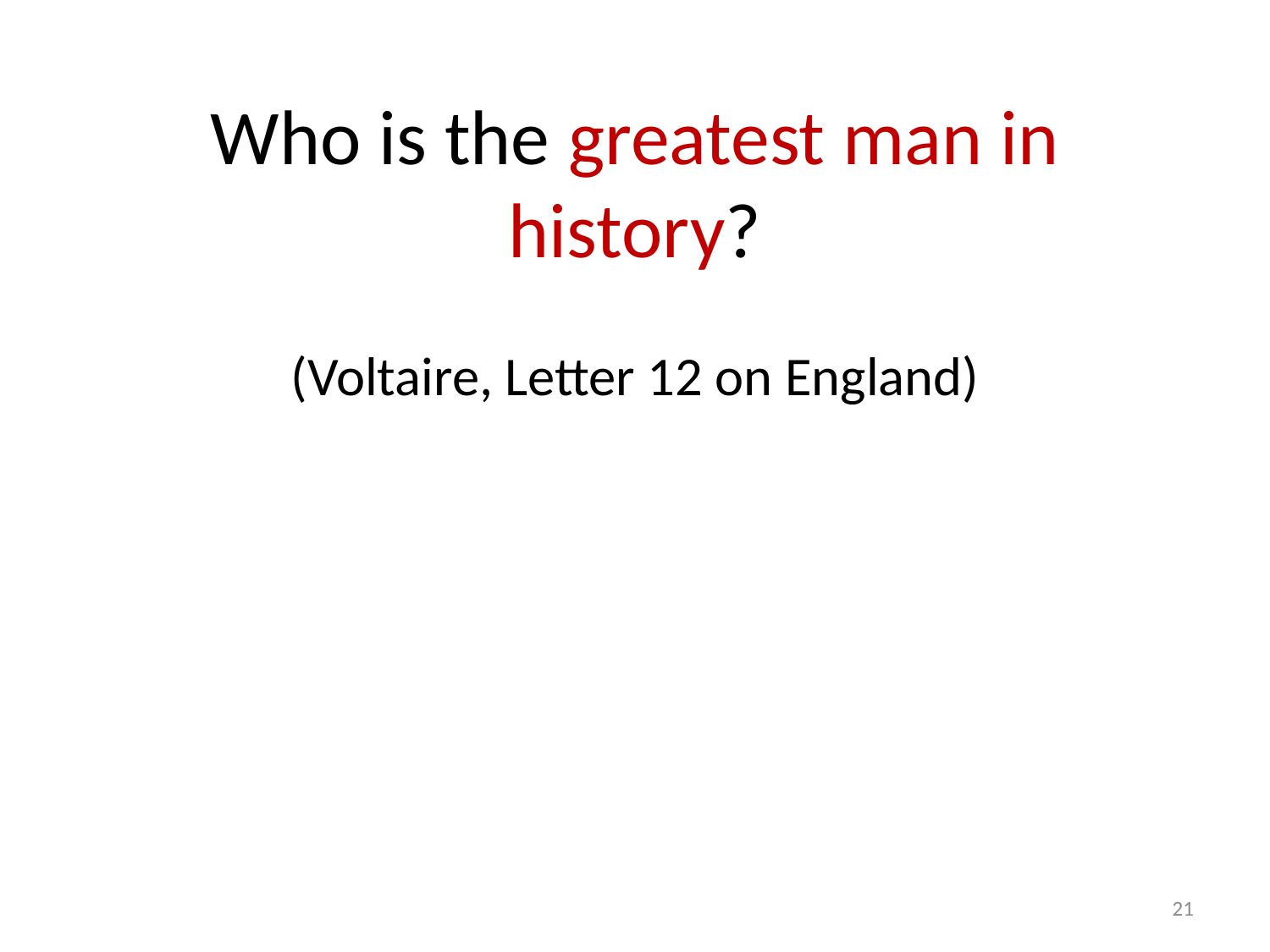

# Who is the greatest man in history? (Voltaire, Letter 12 on England)
21